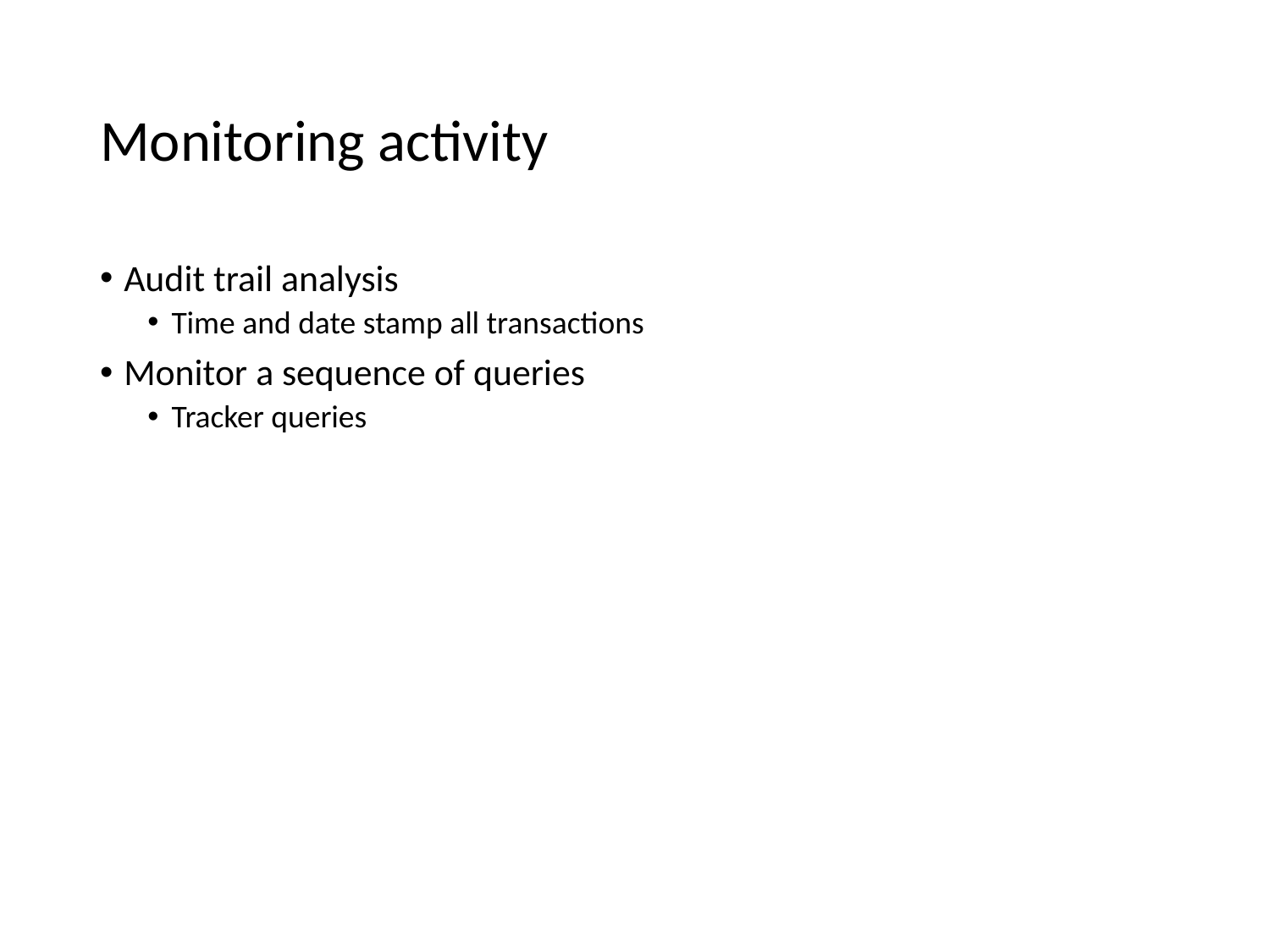

# Monitoring activity
Audit trail analysis
Time and date stamp all transactions
Monitor a sequence of queries
Tracker queries